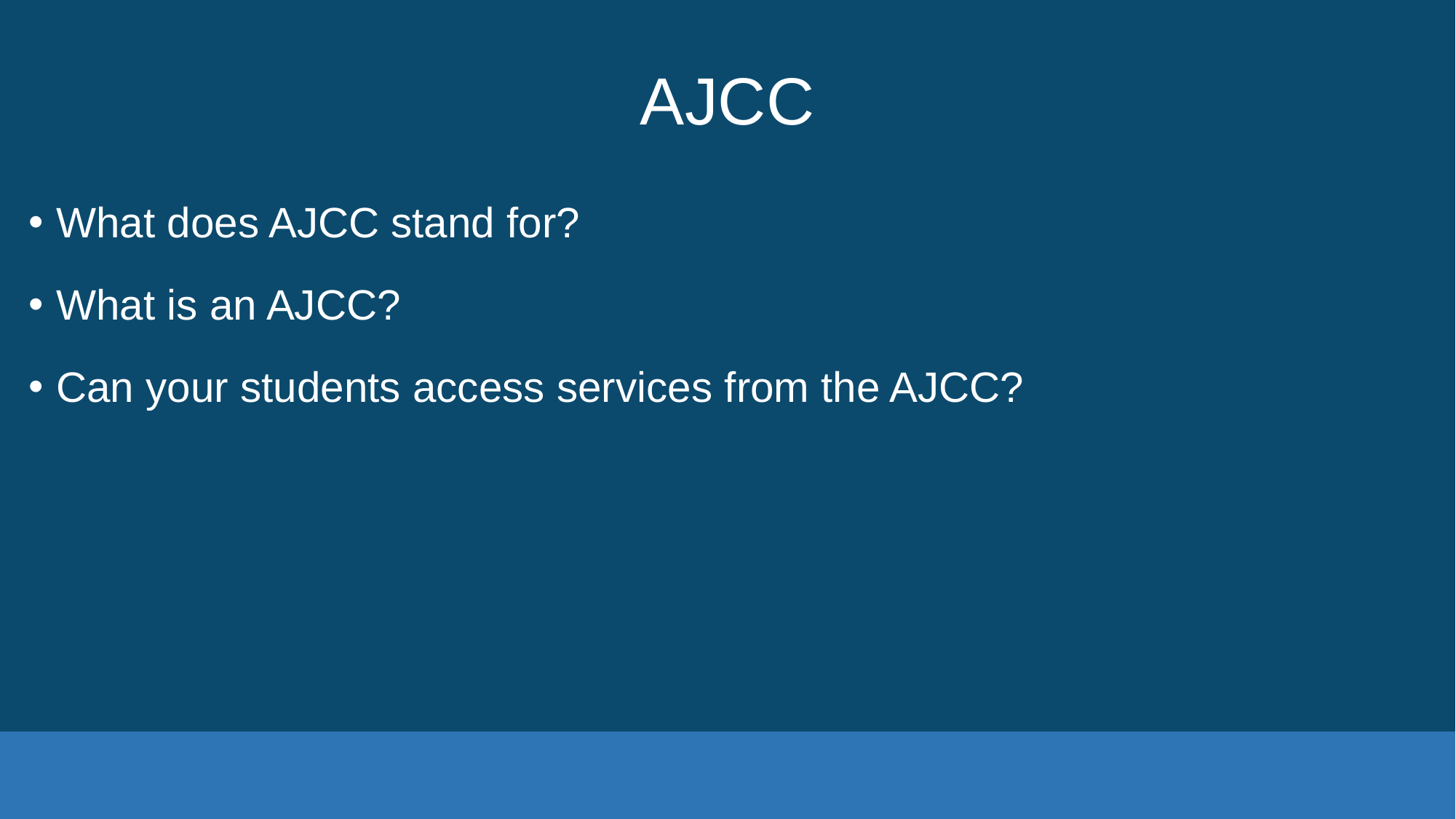

# AJCC
What does AJCC stand for?
What is an AJCC?
Can your students access services from the AJCC?